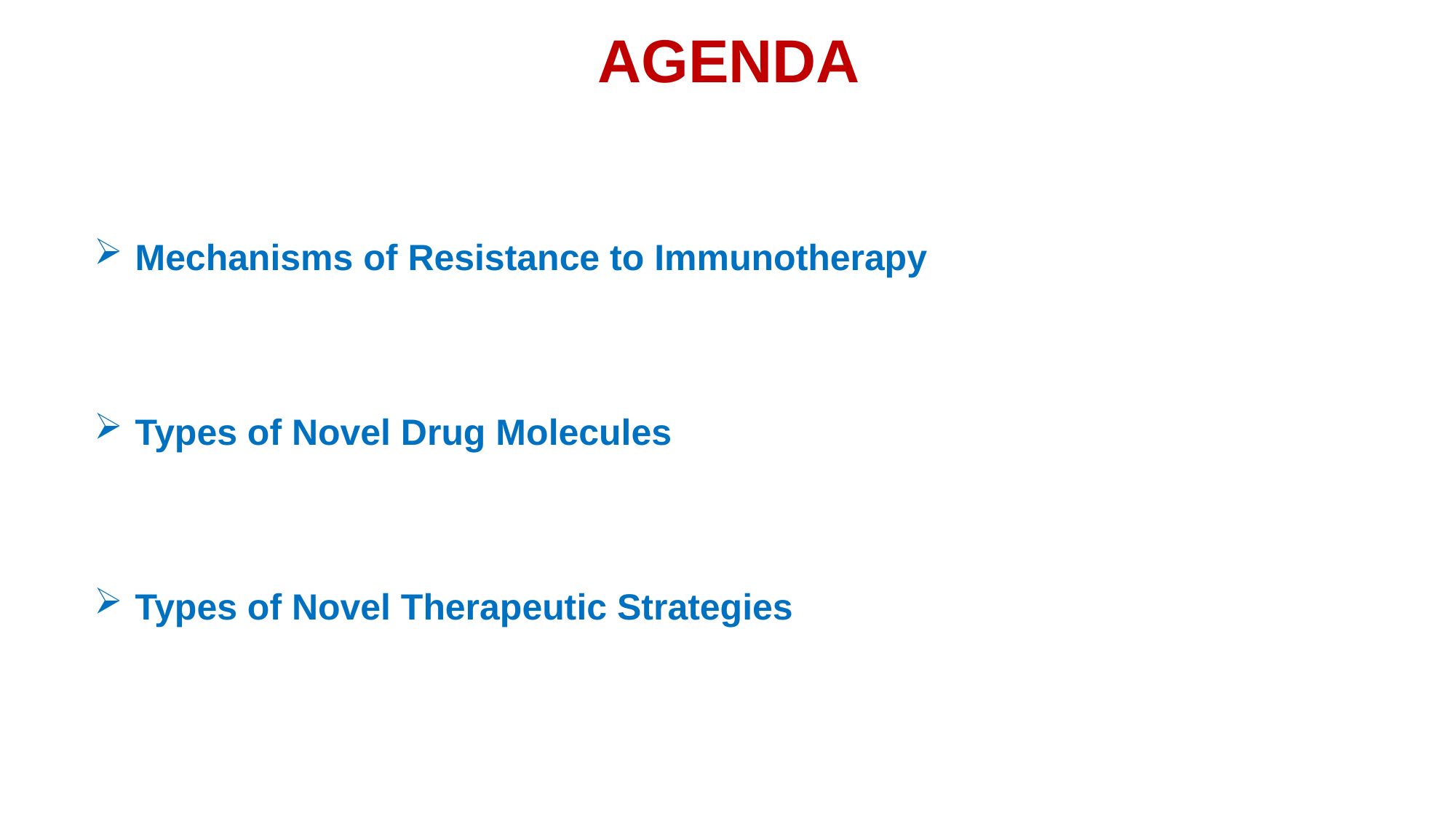

AGENDA
Mechanisms of Resistance to Immunotherapy

Types of Novel Drug Molecules

Types of Novel Therapeutic Strategies